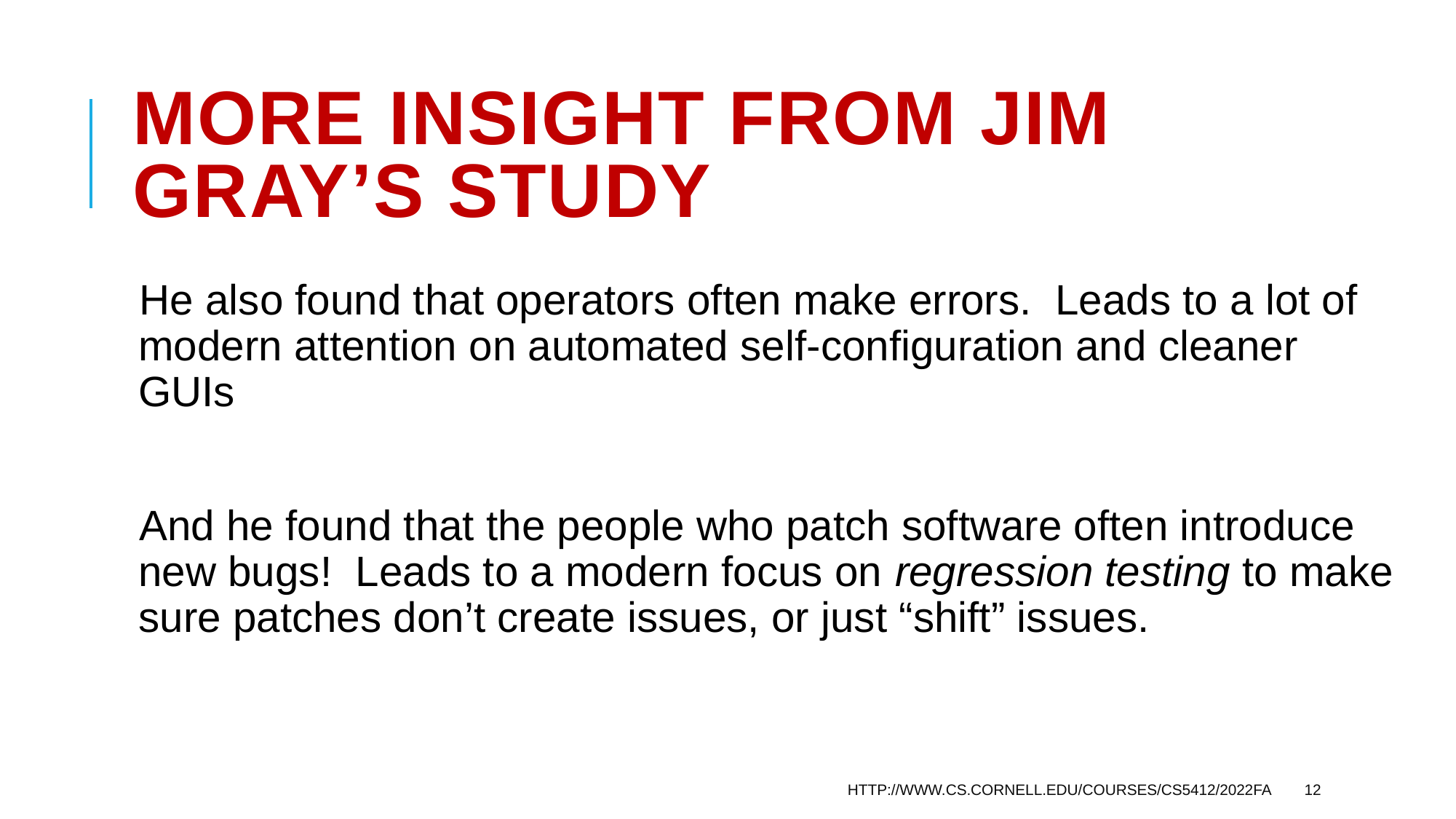

# More insight from Jim Gray’s study
He also found that operators often make errors.  Leads to a lot of modern attention on automated self-configuration and cleaner GUIs

And he found that the people who patch software often introduce new bugs!  Leads to a modern focus on regression testing to make sure patches don’t create issues, or just “shift” issues.
http://www.cs.cornell.edu/courses/cs5412/2022fa
12